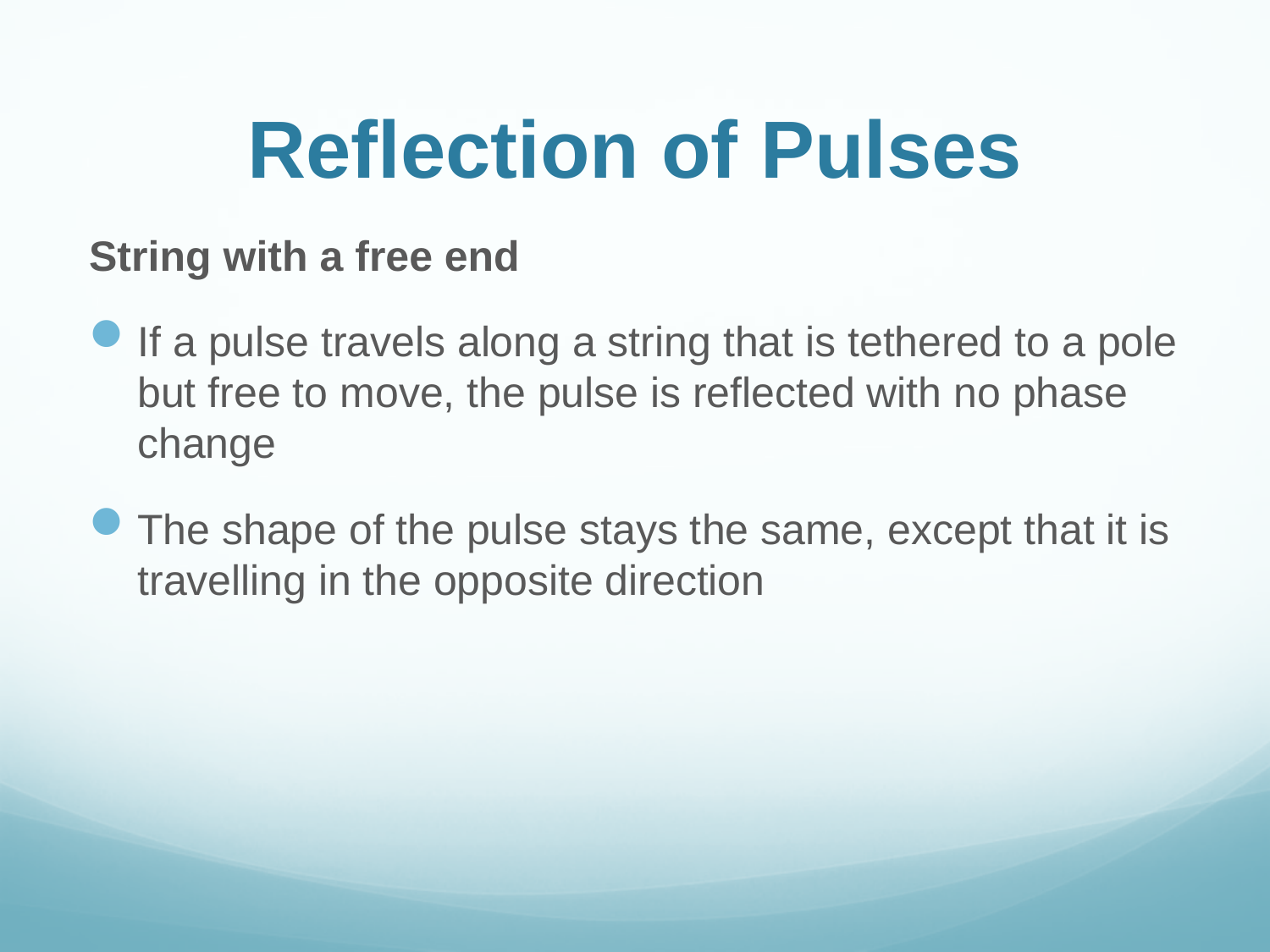

# Reflection of Pulses
String with a free end
If a pulse travels along a string that is tethered to a pole but free to move, the pulse is reflected with no phase change
The shape of the pulse stays the same, except that it is travelling in the opposite direction